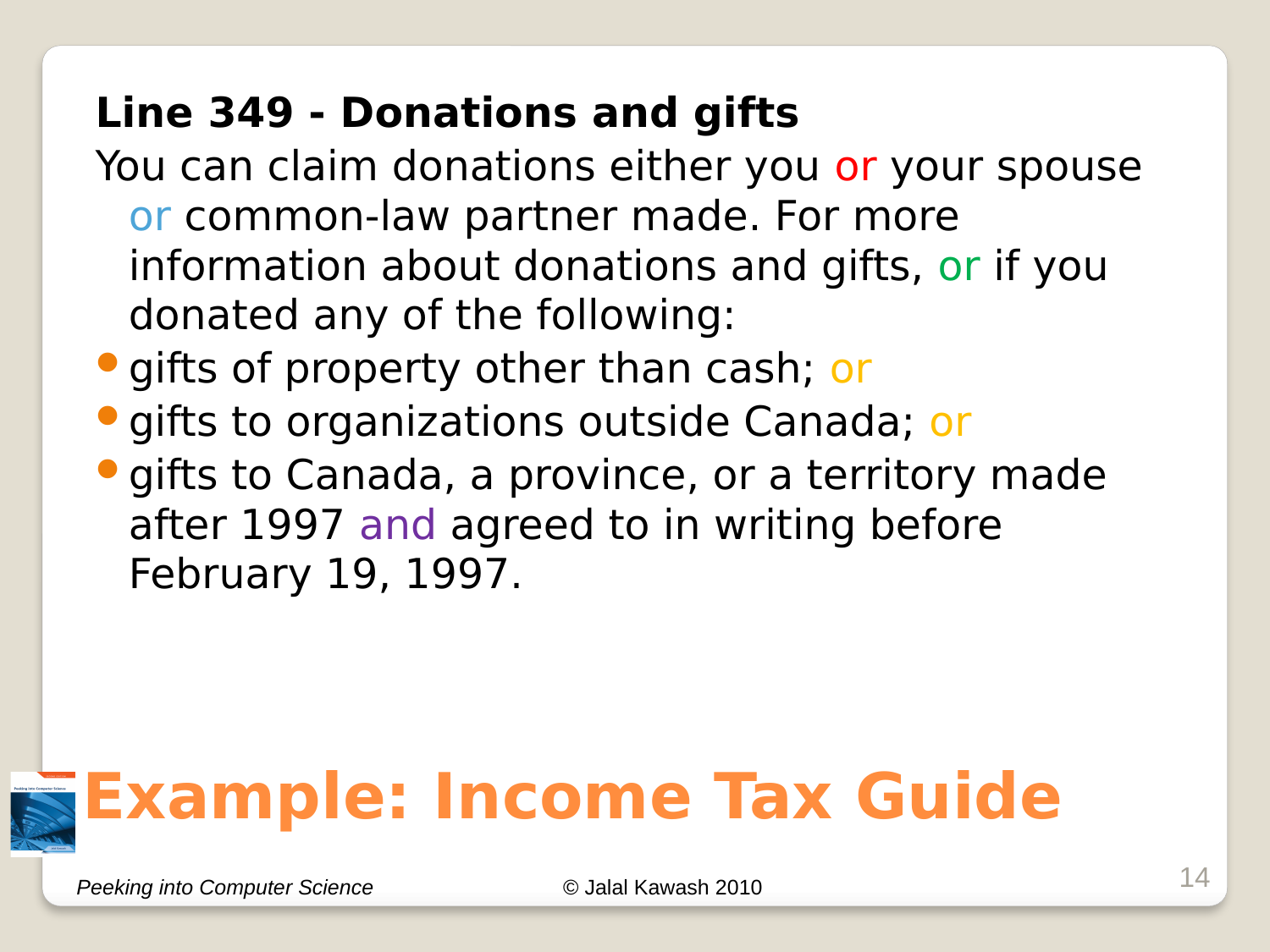

Line 349 - Donations and gifts
You can claim donations either you or your spouse or common-law partner made. For more information about donations and gifts, or if you donated any of the following:
gifts of property other than cash; or
gifts to organizations outside Canada; or
gifts to Canada, a province, or a territory made after 1997 and agreed to in writing before February 19, 1997.

# Example: Income Tax Guide
14